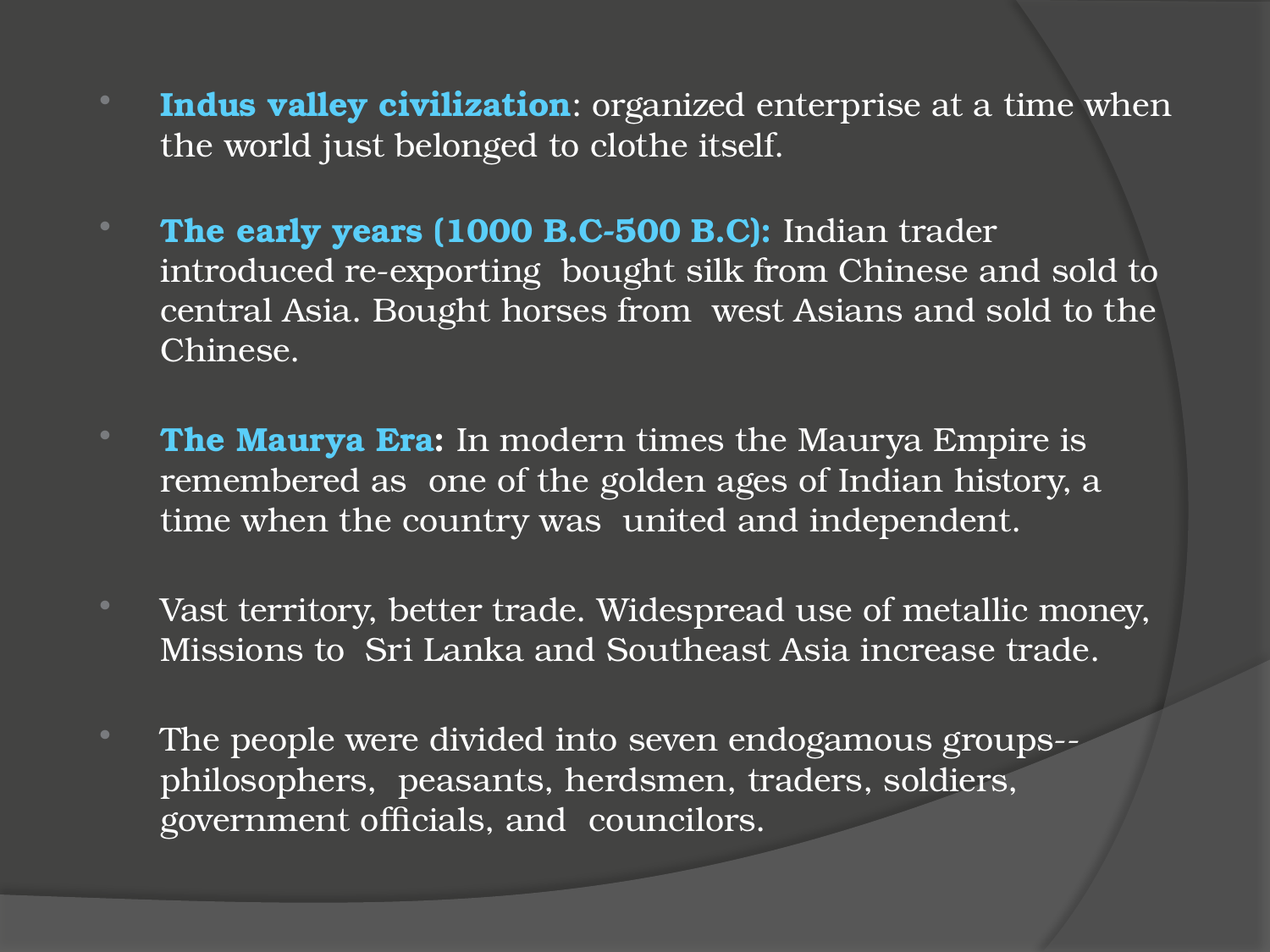

#
Indus valley civilization: organized enterprise at a time when the world just belonged to clothe itself.

The early years (1000 B.C-500 B.C): Indian trader introduced re-exporting  bought silk from Chinese and sold to central Asia. Bought horses from  west Asians and sold to the Chinese.

The Maurya Era: In modern times the Maurya Empire is remembered as  one of the golden ages of Indian history, a time when the country was  united and independent.

Vast territory, better trade. Widespread use of metallic money, Missions to  Sri Lanka and Southeast Asia increase trade.

The people were divided into seven endogamous groups--philosophers,  peasants, herdsmen, traders, soldiers, government officials, and  councilors.